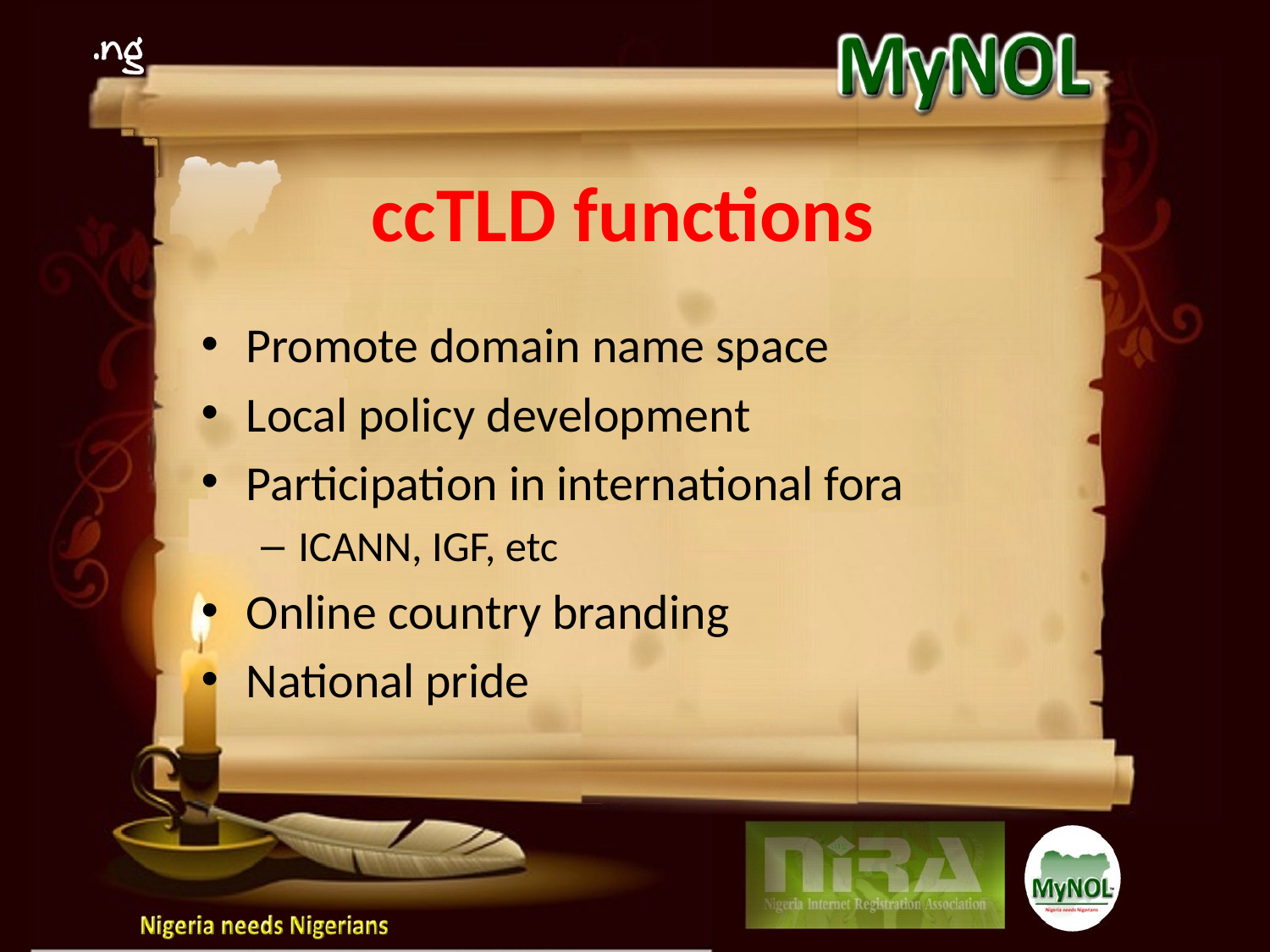

# ccTLD functions
Promote domain name space
Local policy development
Participation in international fora
ICANN, IGF, etc
Online country branding
National pride